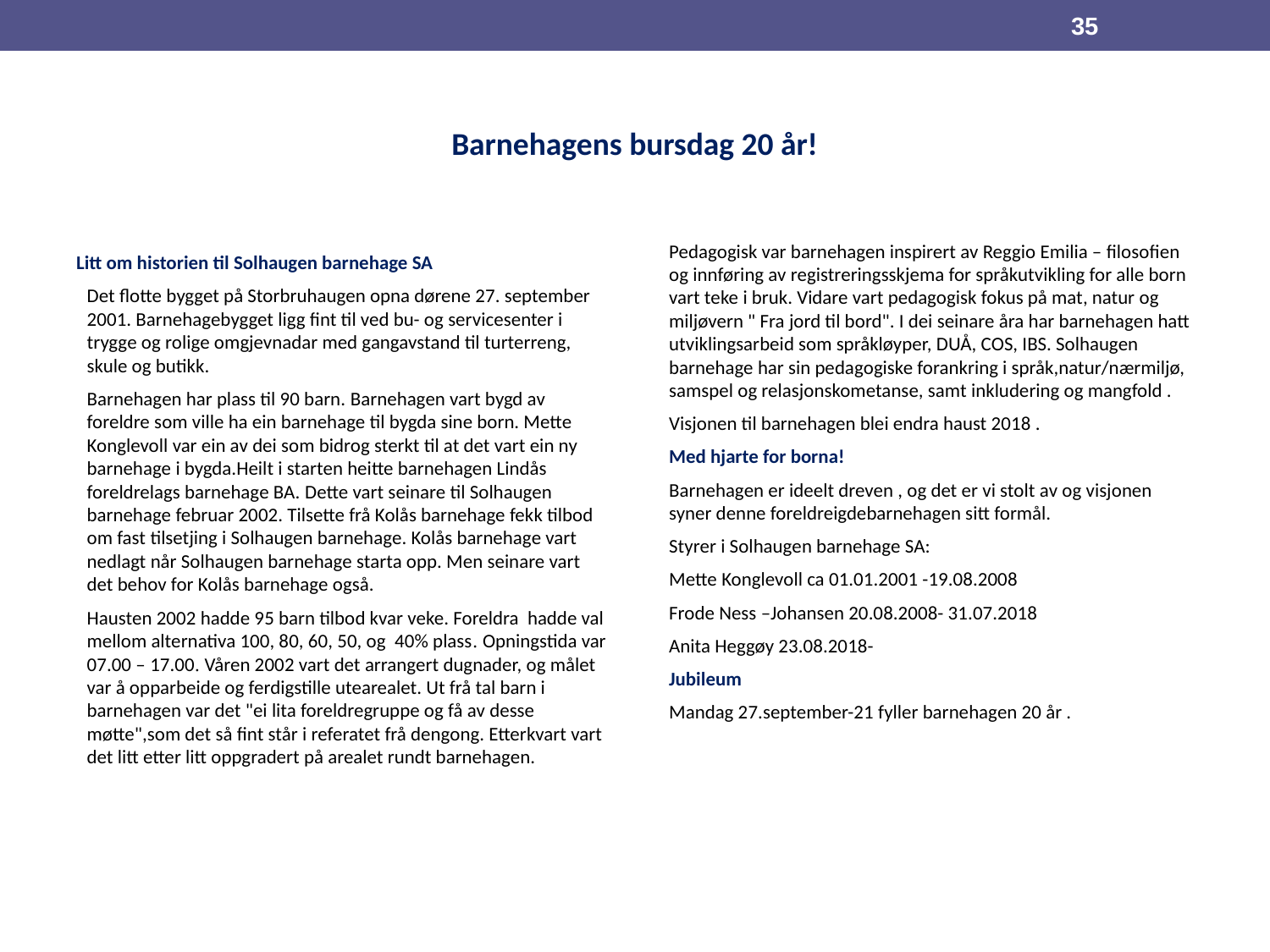

35
# Barnehagens bursdag 20 år!
Litt om historien til Solhaugen barnehage SA
Det flotte bygget på Storbruhaugen opna dørene 27. september 2001. Barnehagebygget ligg fint til ved bu- og servicesenter i trygge og rolige omgjevnadar med gangavstand til turterreng, skule og butikk.
Barnehagen har plass til 90 barn. Barnehagen vart bygd av foreldre som ville ha ein barnehage til bygda sine born. Mette Konglevoll var ein av dei som bidrog sterkt til at det vart ein ny barnehage i bygda.Heilt i starten heitte barnehagen Lindås foreldrelags barnehage BA. Dette vart seinare til Solhaugen barnehage februar 2002. Tilsette frå Kolås barnehage fekk tilbod om fast tilsetjing i Solhaugen barnehage. Kolås barnehage vart nedlagt når Solhaugen barnehage starta opp. Men seinare vart det behov for Kolås barnehage også.
Hausten 2002 hadde 95 barn tilbod kvar veke. Foreldra  hadde val mellom alternativa 100, 80, 60, 50, og  40% plass. Opningstida var 07.00 – 17.00. Våren 2002 vart det arrangert dugnader, og målet var å opparbeide og ferdigstille utearealet. Ut frå tal barn i barnehagen var det "ei lita foreldregruppe og få av desse møtte",som det så fint står i referatet frå dengong. Etterkvart vart det litt etter litt oppgradert på arealet rundt barnehagen.

Pedagogisk var barnehagen inspirert av Reggio Emilia – filosofien og innføring av registreringsskjema for språkutvikling for alle born vart teke i bruk. Vidare vart pedagogisk fokus på mat, natur og miljøvern " Fra jord til bord". I dei seinare åra har barnehagen hatt utviklingsarbeid som språkløyper, DUÅ, COS, IBS. Solhaugen barnehage har sin pedagogiske forankring i språk,natur/nærmiljø, samspel og relasjonskometanse, samt inkludering og mangfold .
Visjonen til barnehagen blei endra haust 2018 .
Med hjarte for borna!
Barnehagen er ideelt dreven , og det er vi stolt av og visjonen syner denne foreldreigdebarnehagen sitt formål.
Styrer i Solhaugen barnehage SA:
Mette Konglevoll ca 01.01.2001 -19.08.2008
Frode Ness –Johansen 20.08.2008- 31.07.2018
Anita Heggøy 23.08.2018-
Jubileum
Mandag 27.september-21 fyller barnehagen 20 år .